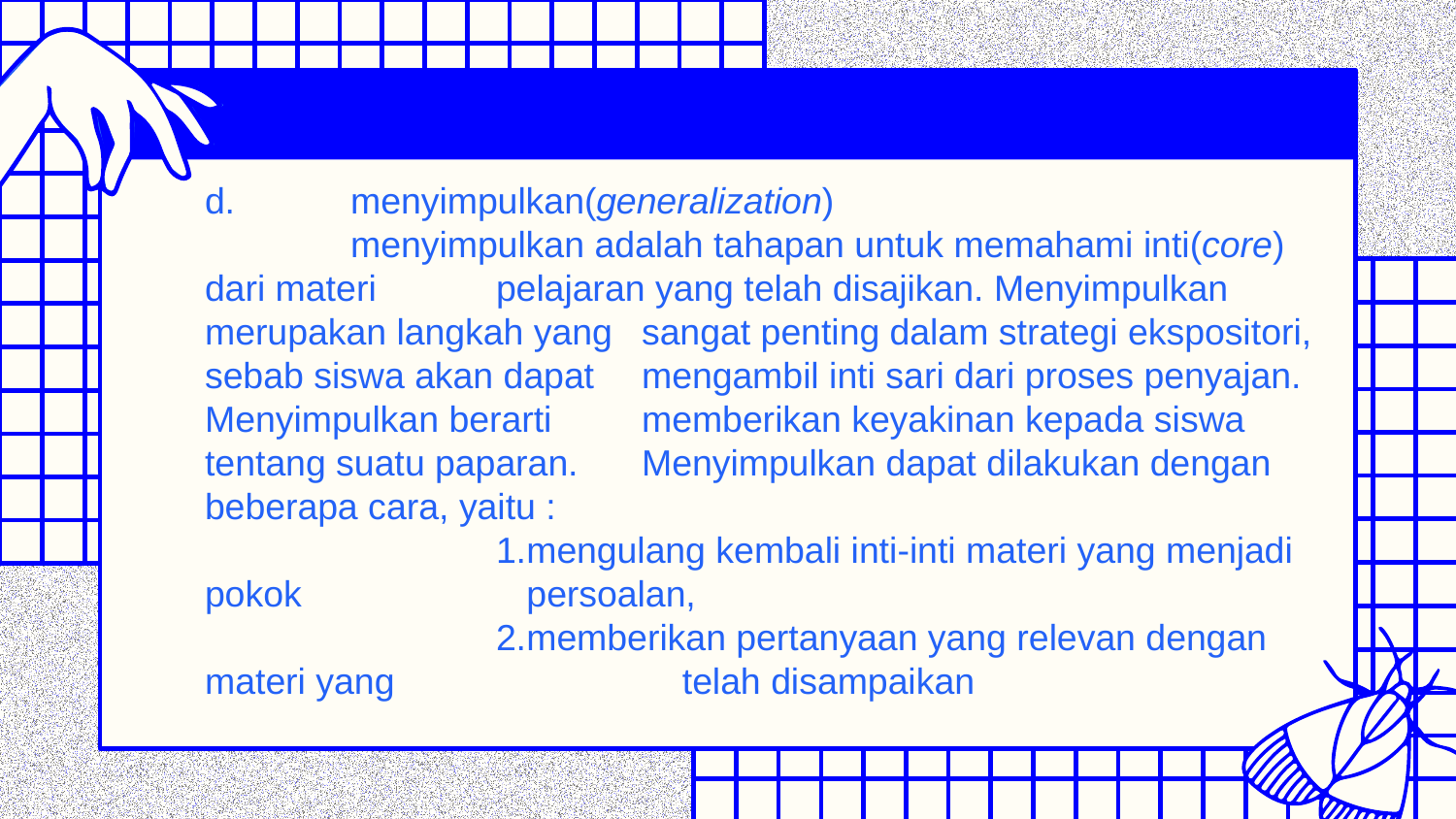

# d.	menyimpulkan(generalization) menyimpulkan adalah tahapan untuk memahami inti(core) dari materi 	pelajaran yang telah disajikan. Menyimpulkan merupakan langkah yang 	sangat penting dalam strategi ekspositori, sebab siswa akan dapat 	mengambil inti sari dari proses penyajan. Menyimpulkan berarti 	memberikan keyakinan kepada siswa tentang suatu paparan. 	Menyimpulkan dapat dilakukan dengan beberapa cara, yaitu : 1.mengulang kembali inti-inti materi yang menjadi pokok 		   persoalan, 2.memberikan pertanyaan yang relevan dengan materi yang 		    telah disampaikan